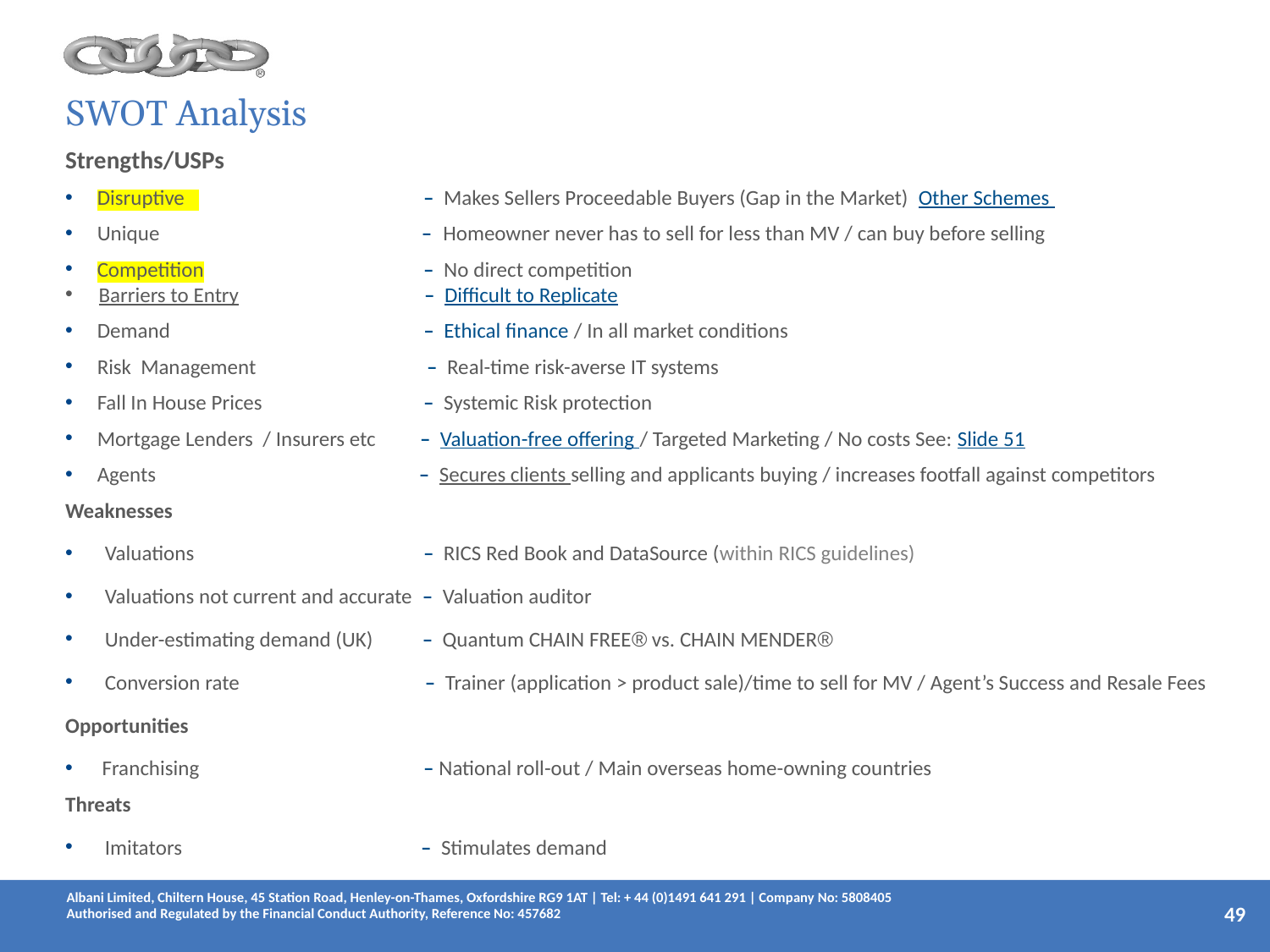

# SWOT Analysis
Strengths/USPs
Disruptive                                                 –  Makes Sellers Proceedable Buyers (Gap in the Market)  Other Schemes
Unique                                                      –  Homeowner never has to sell for less than MV / can buy before selling
Competition                                             –  No direct competition
  Barriers to Entry                                      –  Difficult to Replicate
Demand                                                    –  Ethical finance / In all market conditions
Risk  Management                                   –  Real-time risk-averse IT systems
Fall In House Prices                                 –  Systemic Risk protection
Mortgage Lenders  / Insurers etc         –  Valuation-free offering / Targeted Marketing / No costs See: Slide 51
Agents                                                      –  Secures clients selling and applicants buying / increases footfall against competitors
Weaknesses
Valuations                                               –  RICS Red Book and DataSource (within RICS guidelines)
Valuations not current and accurate  –  Valuation auditor
Under-estimating demand (UK)          –  Quantum CHAIN FREE® vs. CHAIN MENDER®
Conversion rate                                      –  Trainer (application > product sale)/time to sell for MV / Agent’s Success and Resale Fees
Opportunities
 Franchising                                              – National roll-out / Main overseas home-owning countries
Threats
Imitators                                                 –  Stimulates demand